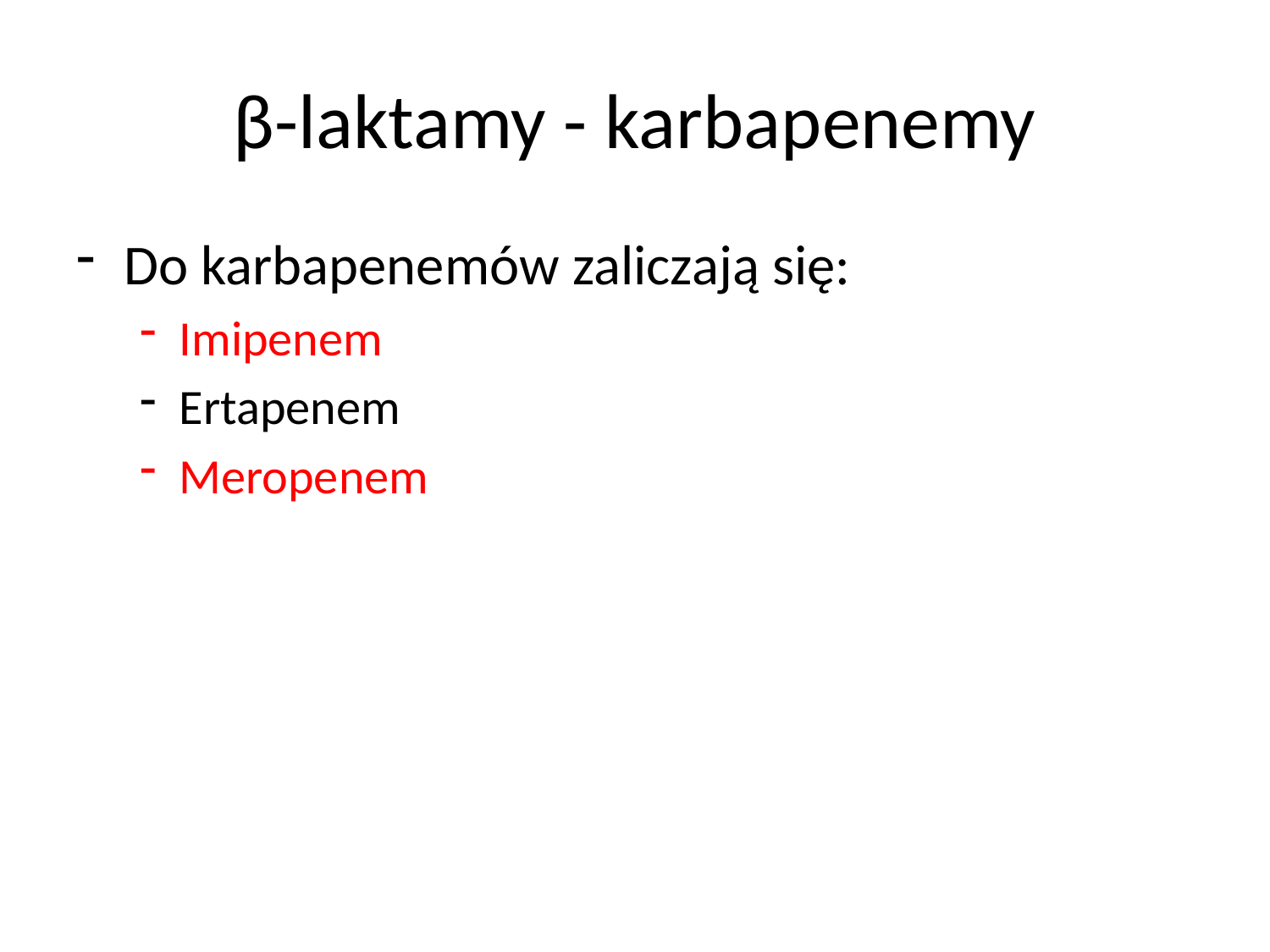

# β-laktamy - karbapenemy
Do karbapenemów zaliczają się:
Imipenem
Ertapenem
Meropenem